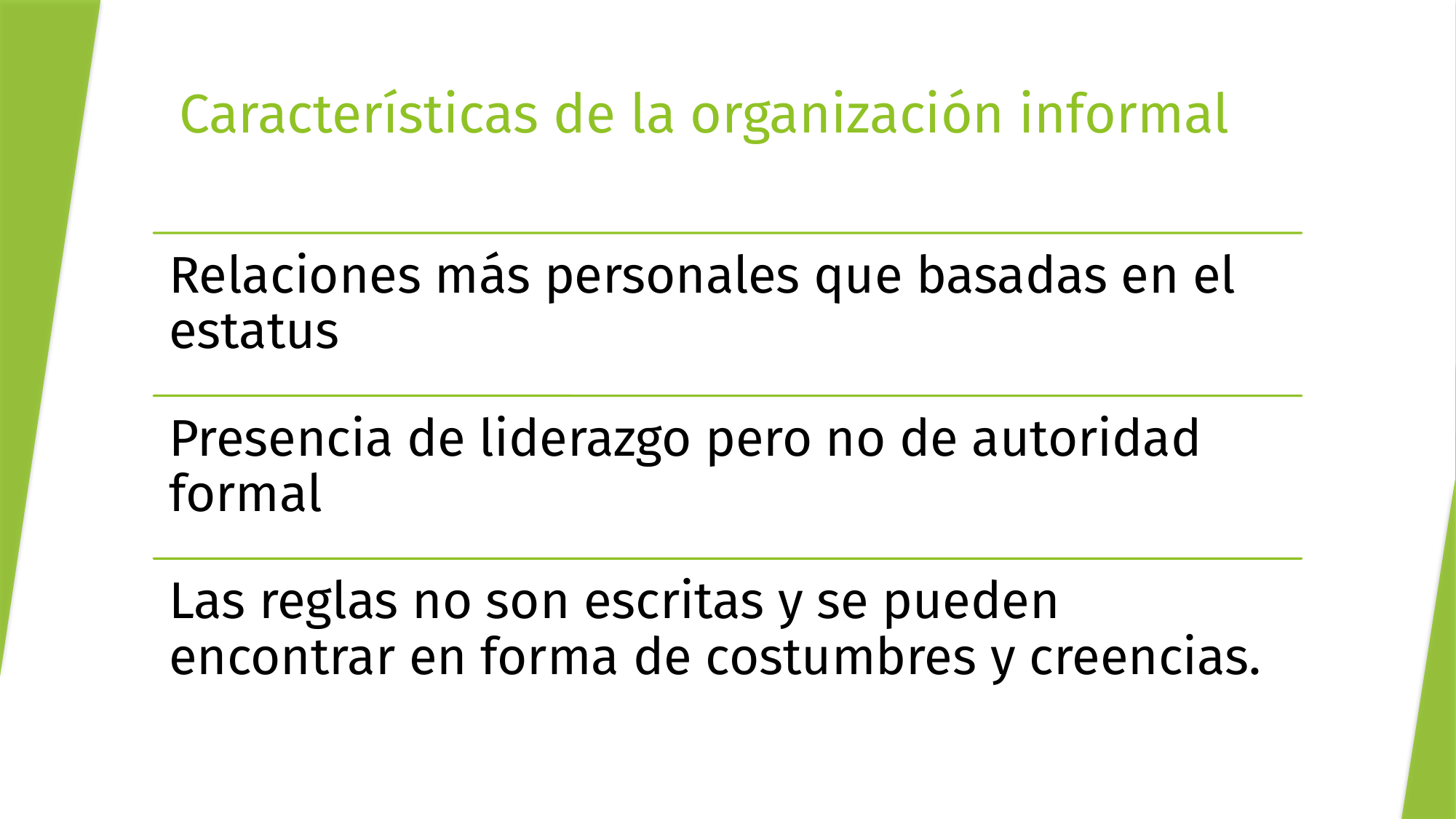

Características de la organización informal
Relaciones más personales que basadas en el estatus
Presencia de liderazgo pero no de autoridad formal
Las reglas no son escritas y se pueden encontrar en forma de costumbres y creencias.